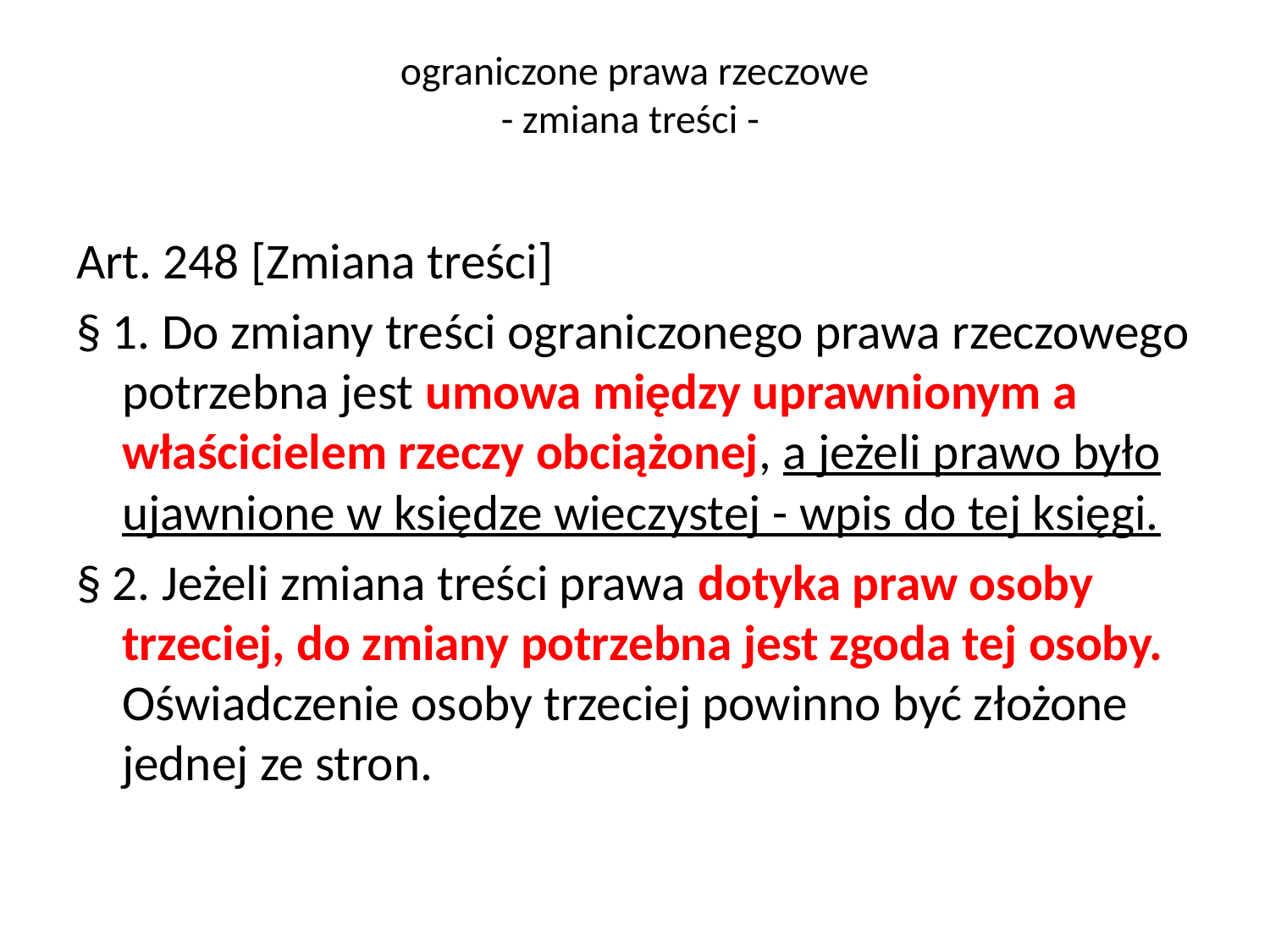

# ograniczone prawa rzeczowe - zmiana treści -
Art. 248 [Zmiana treści]
§ 1. Do zmiany treści ograniczonego prawa rzeczowego potrzebna jest umowa między uprawnionym a właścicielem rzeczy obciążonej, a jeżeli prawo było ujawnione w księdze wieczystej - wpis do tej księgi.
§ 2. Jeżeli zmiana treści prawa dotyka praw osoby trzeciej, do zmiany potrzebna jest zgoda tej osoby. Oświadczenie osoby trzeciej powinno być złożone jednej ze stron.